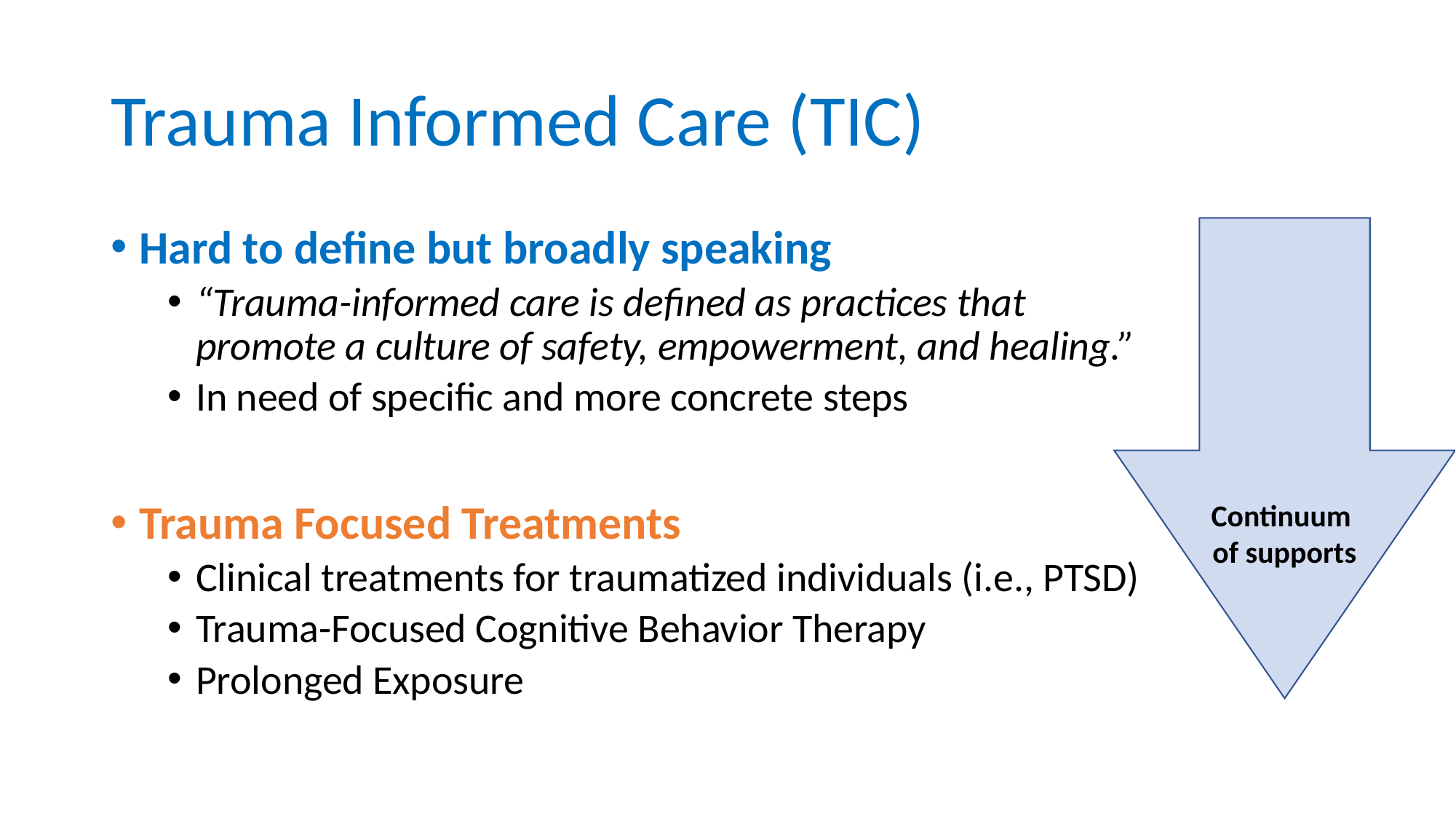

# Trauma Informed Care (TIC)
Hard to define but broadly speaking
“Trauma-informed care is defined as practices that promote a culture of safety, empowerment, and healing.”
In need of specific and more concrete steps

Trauma Focused Treatments
Clinical treatments for traumatized individuals (i.e., PTSD)
Trauma-Focused Cognitive Behavior Therapy
Prolonged Exposure

Continuum
of supports